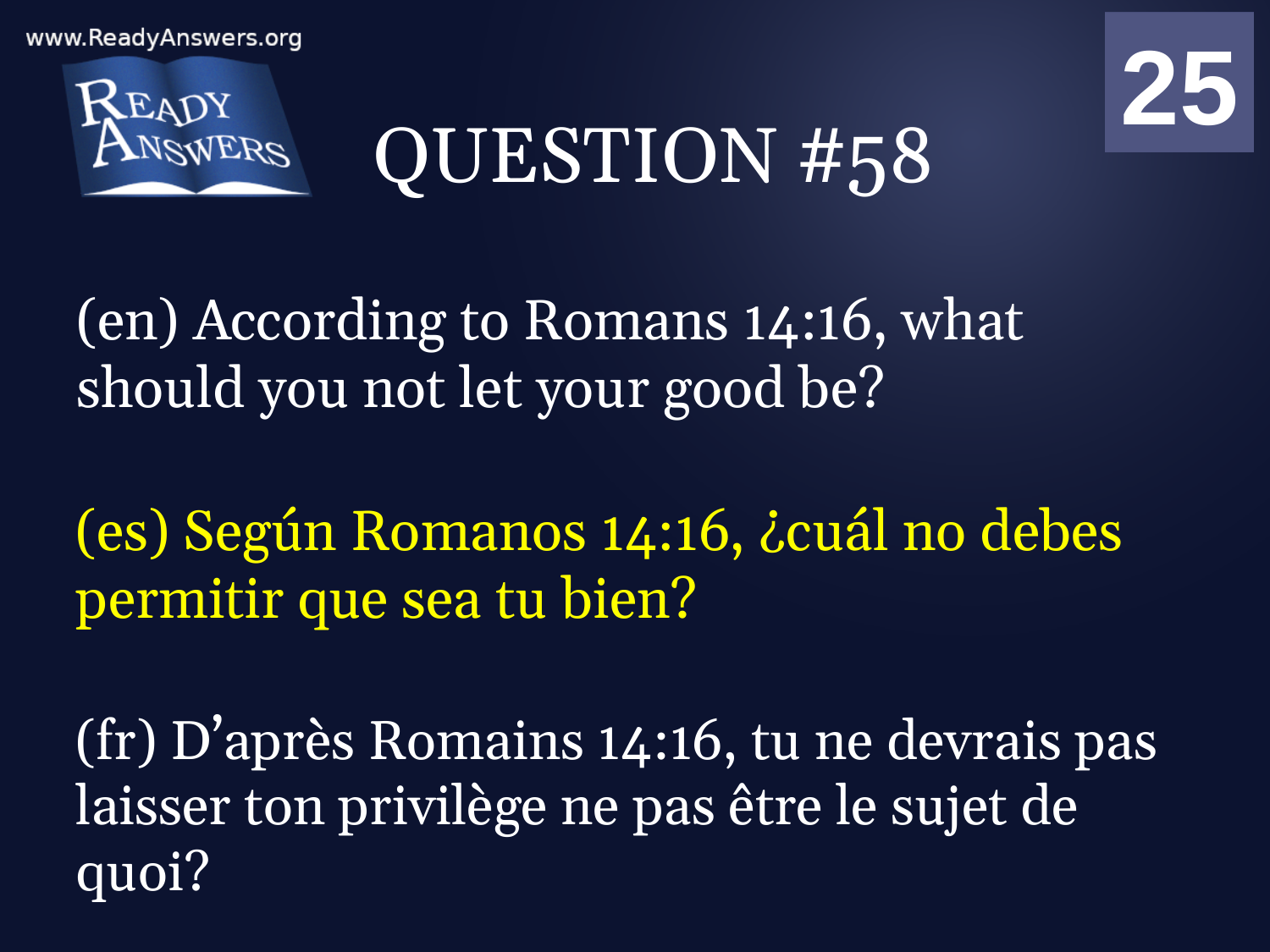

01
02
03
04
05
06
07
08
09
10
11
12
13
14
15
16
17
18
19
20
21
22
23
24
25
00
# QUESTION #58
(en) According to Romans 14:16, what should you not let your good be?
(es) Según Romanos 14:16, ¿cuál no debes permitir que sea tu bien?
(fr) D’après Romains 14:16, tu ne devrais pas laisser ton privilège ne pas être le sujet de quoi?